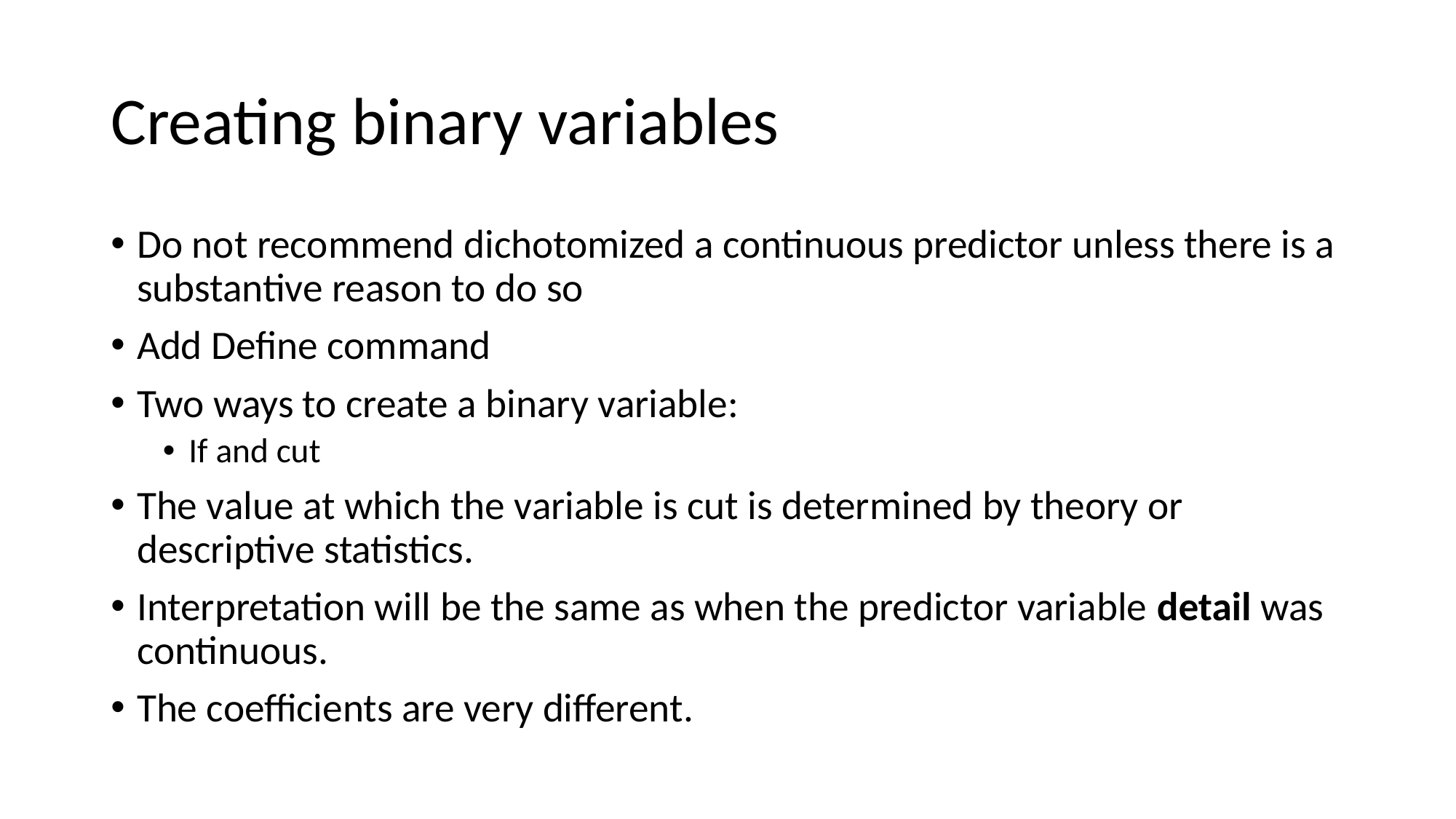

# Creating binary variables
Do not recommend dichotomized a continuous predictor unless there is a substantive reason to do so
Add Define command
Two ways to create a binary variable:
If and cut
The value at which the variable is cut is determined by theory or descriptive statistics.
Interpretation will be the same as when the predictor variable detail was continuous.
The coefficients are very different.